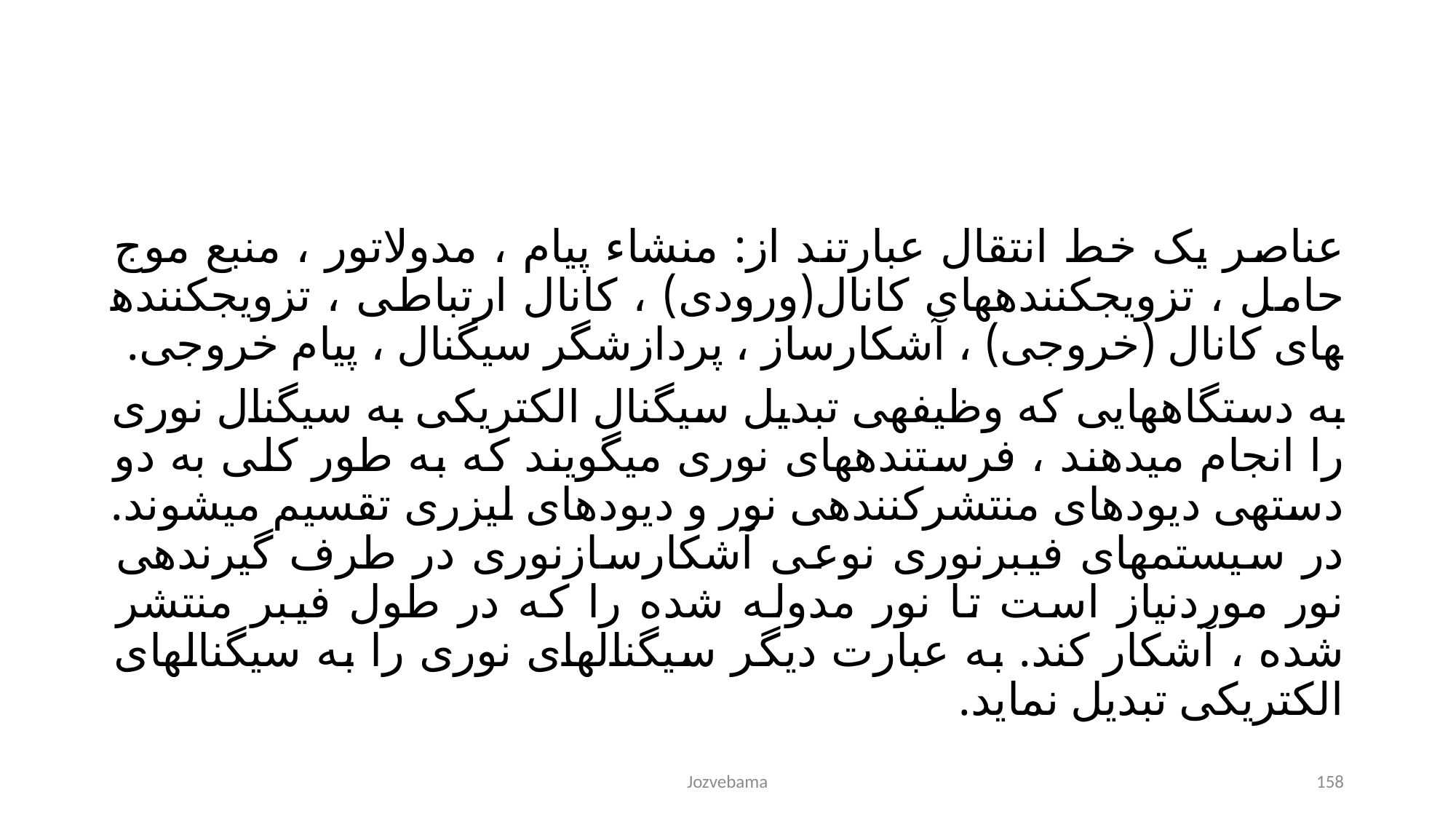

عناصر یک خط انتقال عبارتند از: منشاء پیام ، مدولاتور ، منبع موج حامل ، تزویج­کننده­های کانال(ورودی) ، کانال ارتباطی ، تزویج­کننده­های کانال (خروجی) ، آشکارساز ، پردازشگر سیگنال ، پیام خروجی.
به دستگاه­هایی که وظیفه­ی تبدیل سیگنال الکتریکی به سیگنال نوری را انجام می­دهند ، فرستنده­های نوری می­گویند که به طور کلی به دو دسته­ی دیودهای منتشرکننده­ی نور و دیودهای لیزری تقسیم می­شوند. در سیستم­های فیبرنوری نوعی آشکارسازنوری در طرف گیرنده­ی نور موردنیاز است تا نور مدوله شده را که در طول فیبر منتشر شده ، آشکار کند. به عبارت دیگر سیگنال­های نوری را به سیگنال­های الکتریکی تبدیل نماید.
Jozvebama
158